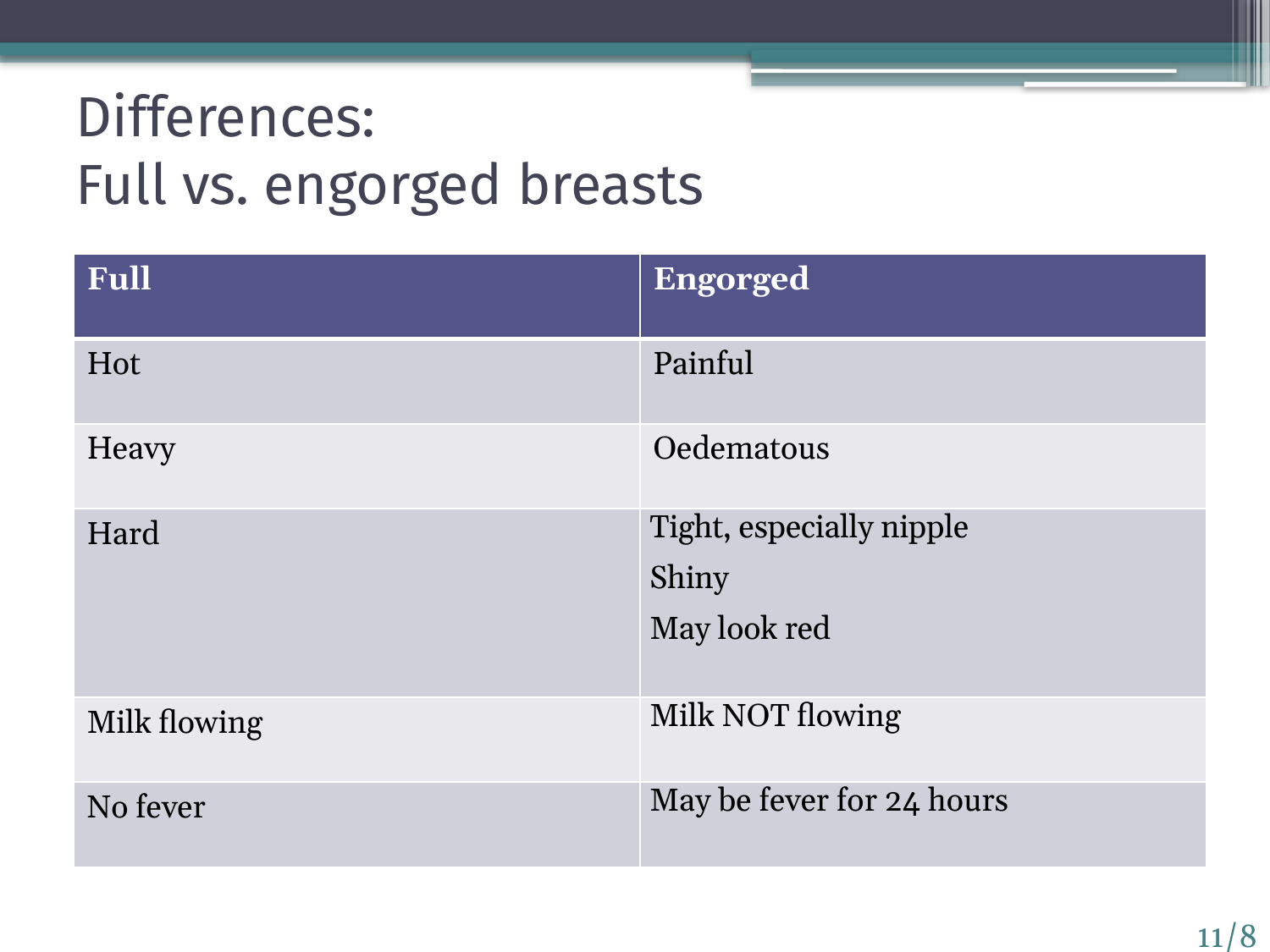

# Differences: Full vs. engorged breasts
| Full | Engorged |
| --- | --- |
| Hot | Painful |
| Heavy | Oedematous |
| Hard | Tight, especially nipple Shiny May look red |
| Milk flowing | Milk NOT flowing |
| No fever | May be fever for 24 hours |
11/8